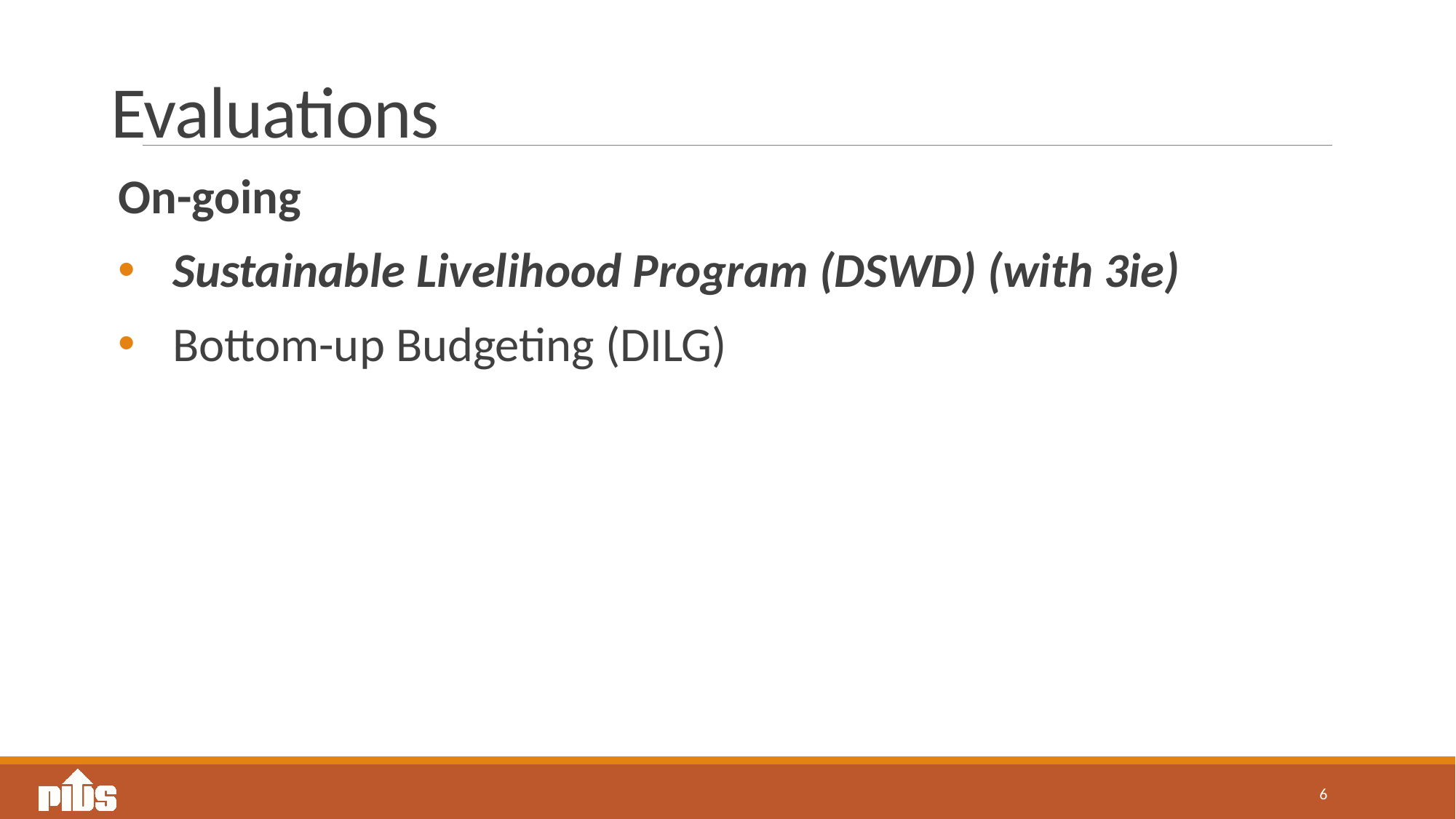

# Evaluations
On-going
Sustainable Livelihood Program (DSWD) (with 3ie)
Bottom-up Budgeting (DILG)

6